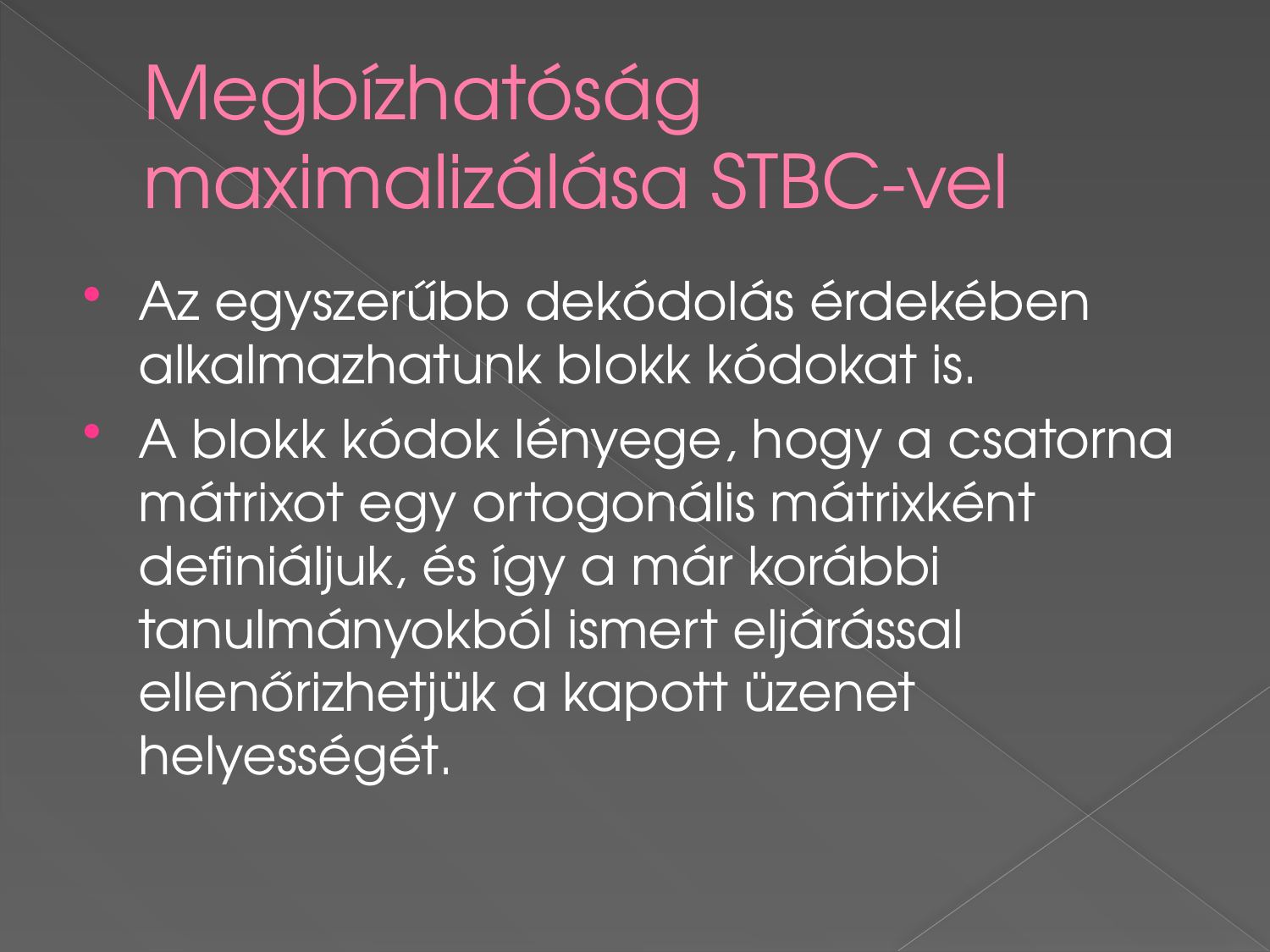

# Megbízhatóság maximalizálása STBC-vel
Az egyszerűbb dekódolás érdekében alkalmazhatunk blokk kódokat is.
A blokk kódok lényege, hogy a csatorna mátrixot egy ortogonális mátrixként definiáljuk, és így a már korábbi tanulmányokból ismert eljárással ellenőrizhetjük a kapott üzenet helyességét.